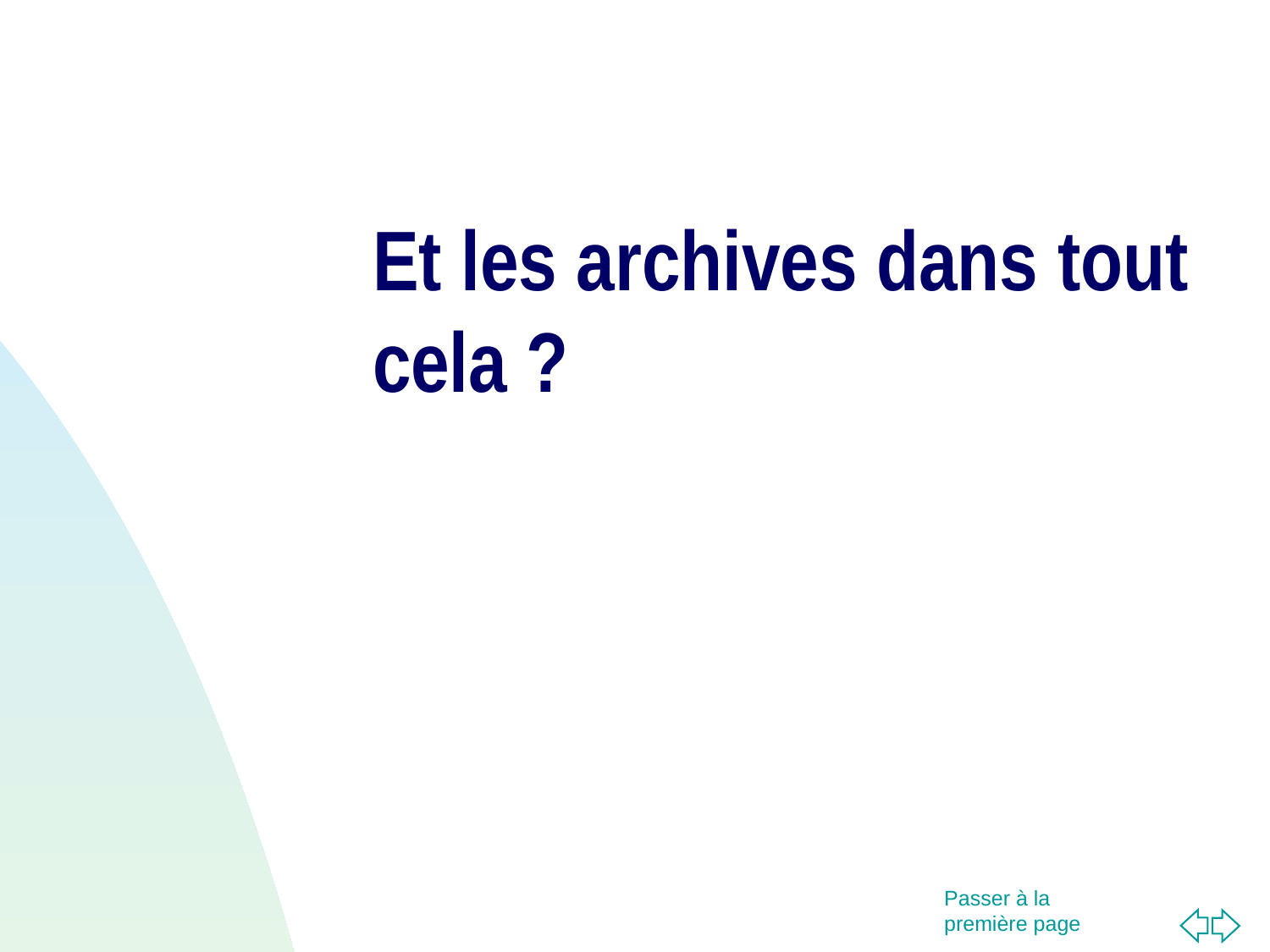

Et les archives dans tout cela ?